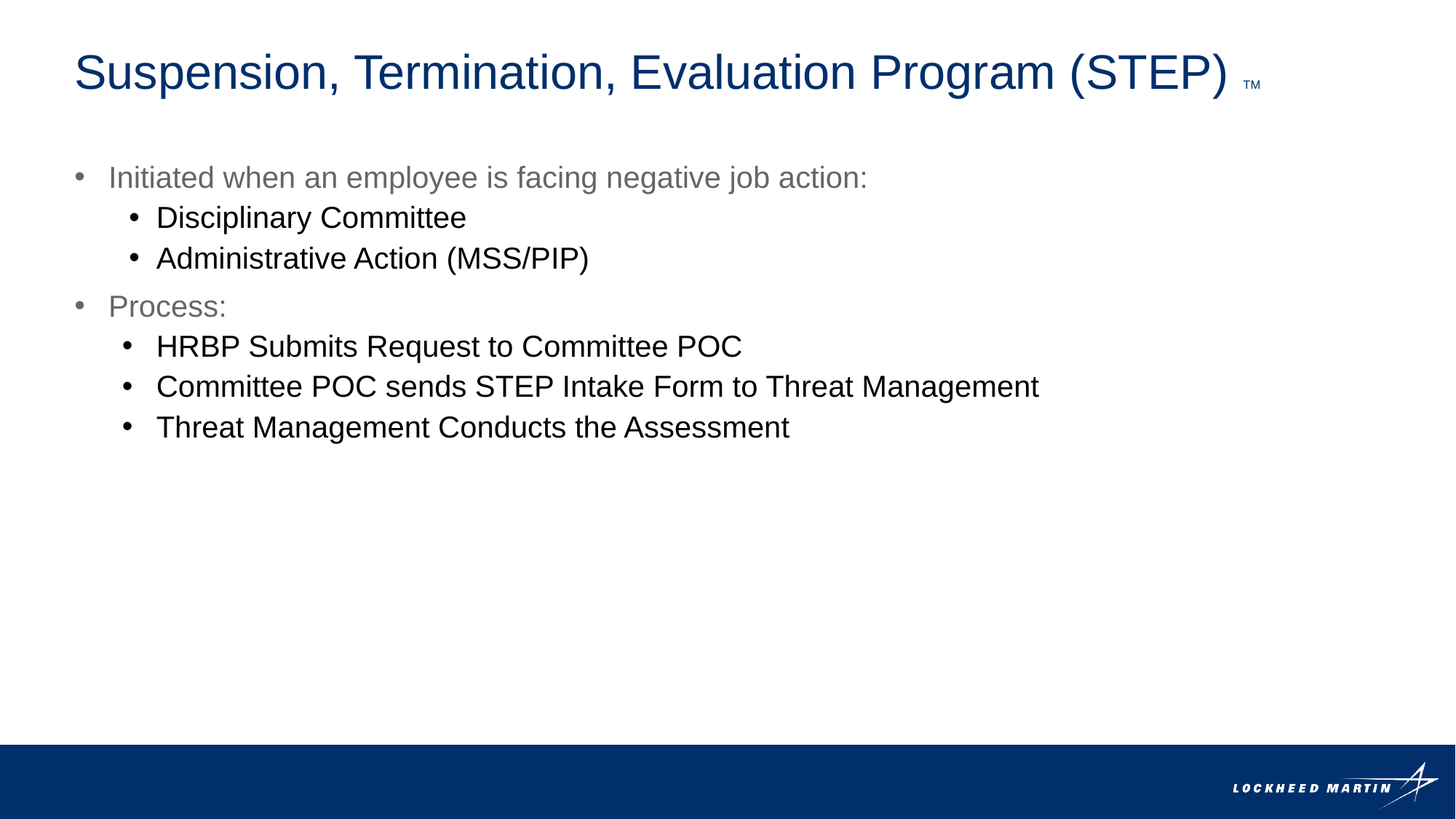

Suspension, Termination, Evaluation Program (STEP) TM
Initiated when an employee is facing negative job action:
Disciplinary Committee
Administrative Action (MSS/PIP)
Process:
HRBP Submits Request to Committee POC
Committee POC sends STEP Intake Form to Threat Management
Threat Management Conducts the Assessment